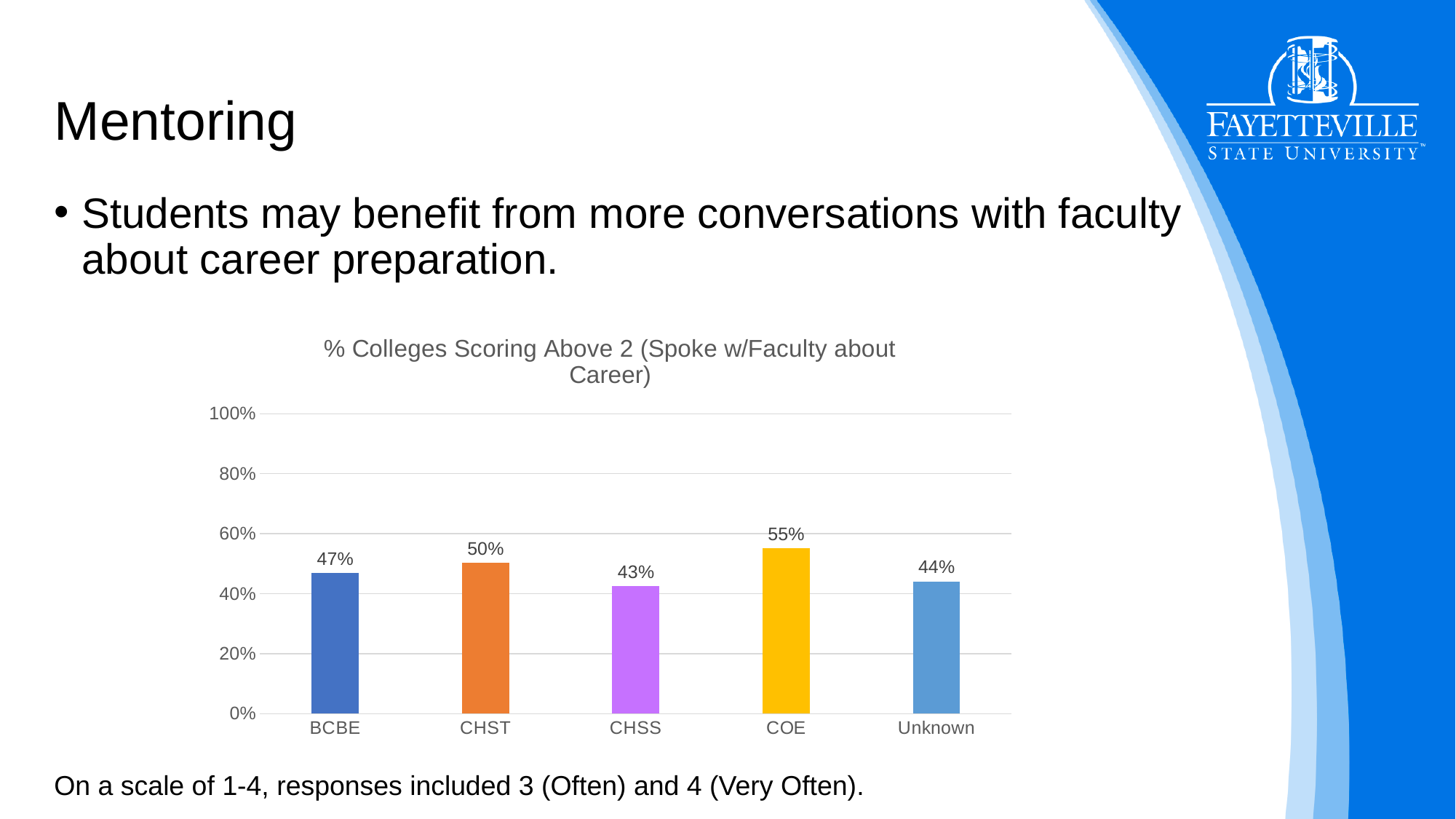

# Mentoring
Students may benefit from more conversations with faculty about career preparation.

### Chart:

| Category | % Colleges Scoring Above 2 (Spoke w/Faculty about Career) |
|---|---|
| BCBE | 0.46938775510204084 |
| CHST | 0.5025125628140703 |
| CHSS | 0.4252336448598131 |
| COE | 0.5507246376811594 |
| Unknown | 0.4411764705882353 |
On a scale of 1-4, responses included 3 (Often) and 4 (Very Often).